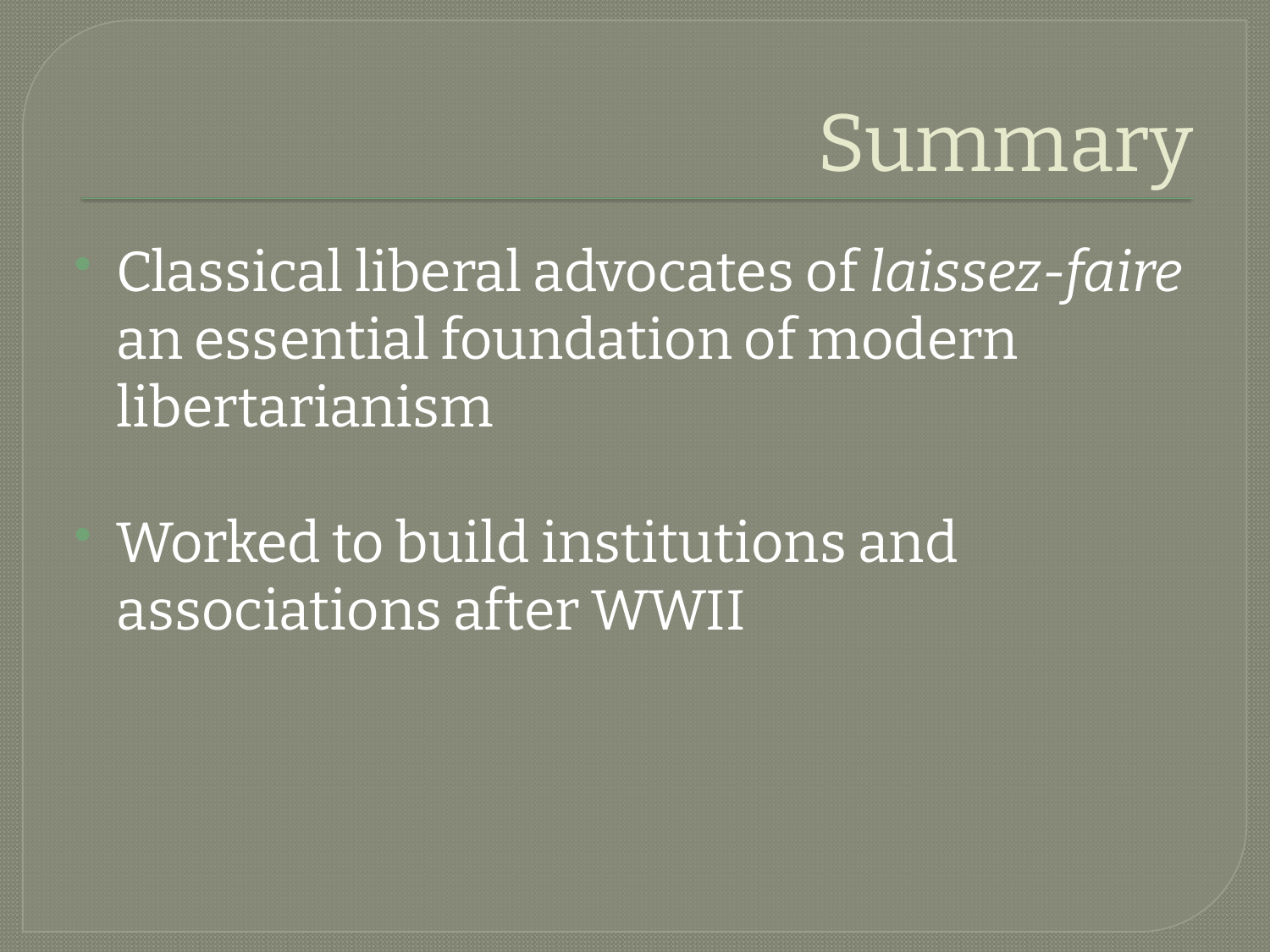

# Summary
Classical liberal advocates of laissez-faire an essential foundation of modern libertarianism

Worked to build institutions and associations after WWII